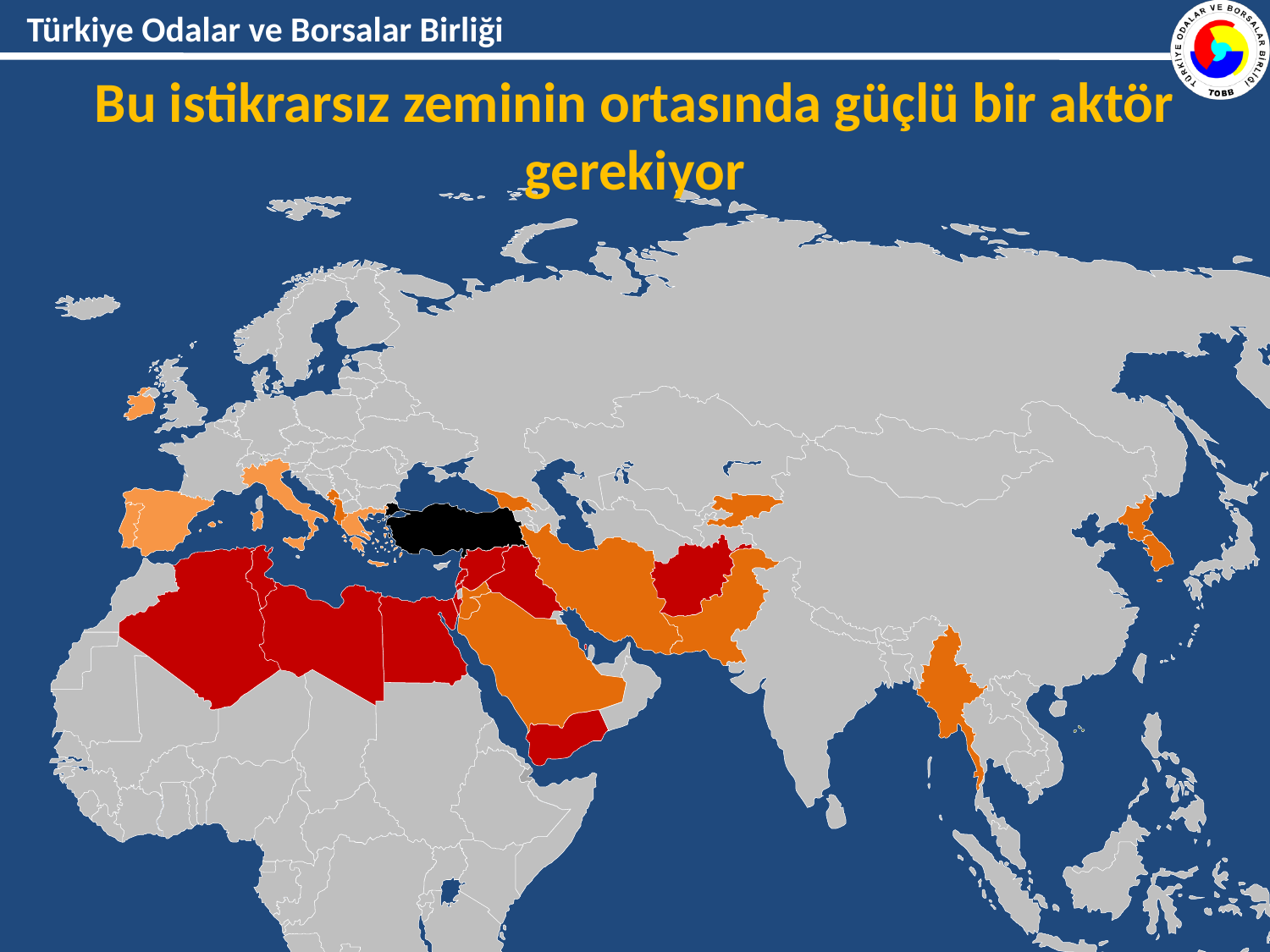

Bu istikrarsız zeminin ortasında güçlü bir aktör gerekiyor